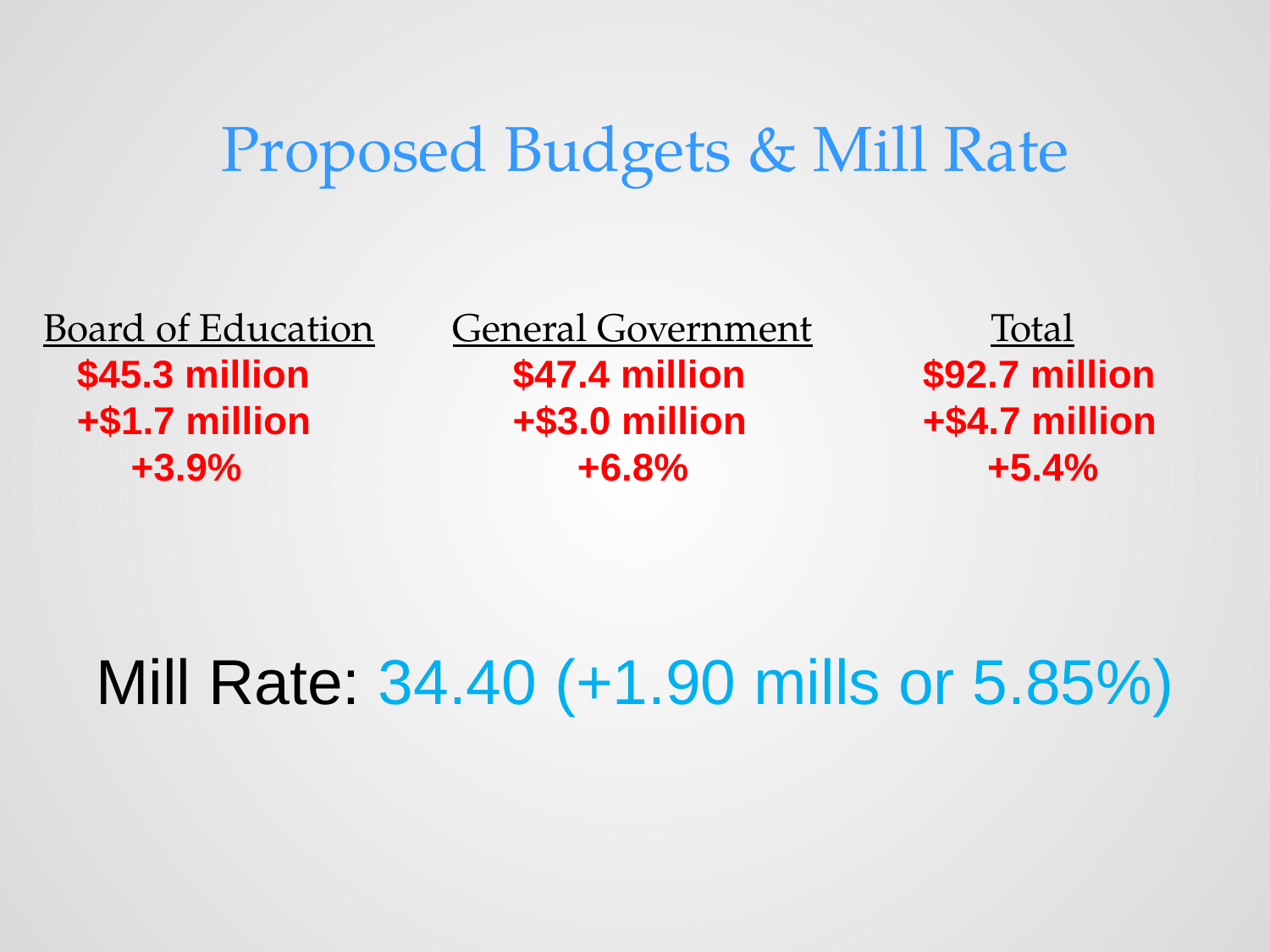

# Proposed Budgets & Mill Rate
 Board of Education        General Government	       Total
    $45.3 million	 $47.4 million		$92.7 million
    +$1.7 million	 +$3.0 million		+$4.7 million
         +3.9%	       +6.8%		      +5.4%
Mill Rate: 34.40 (+1.90 mills or 5.85%)